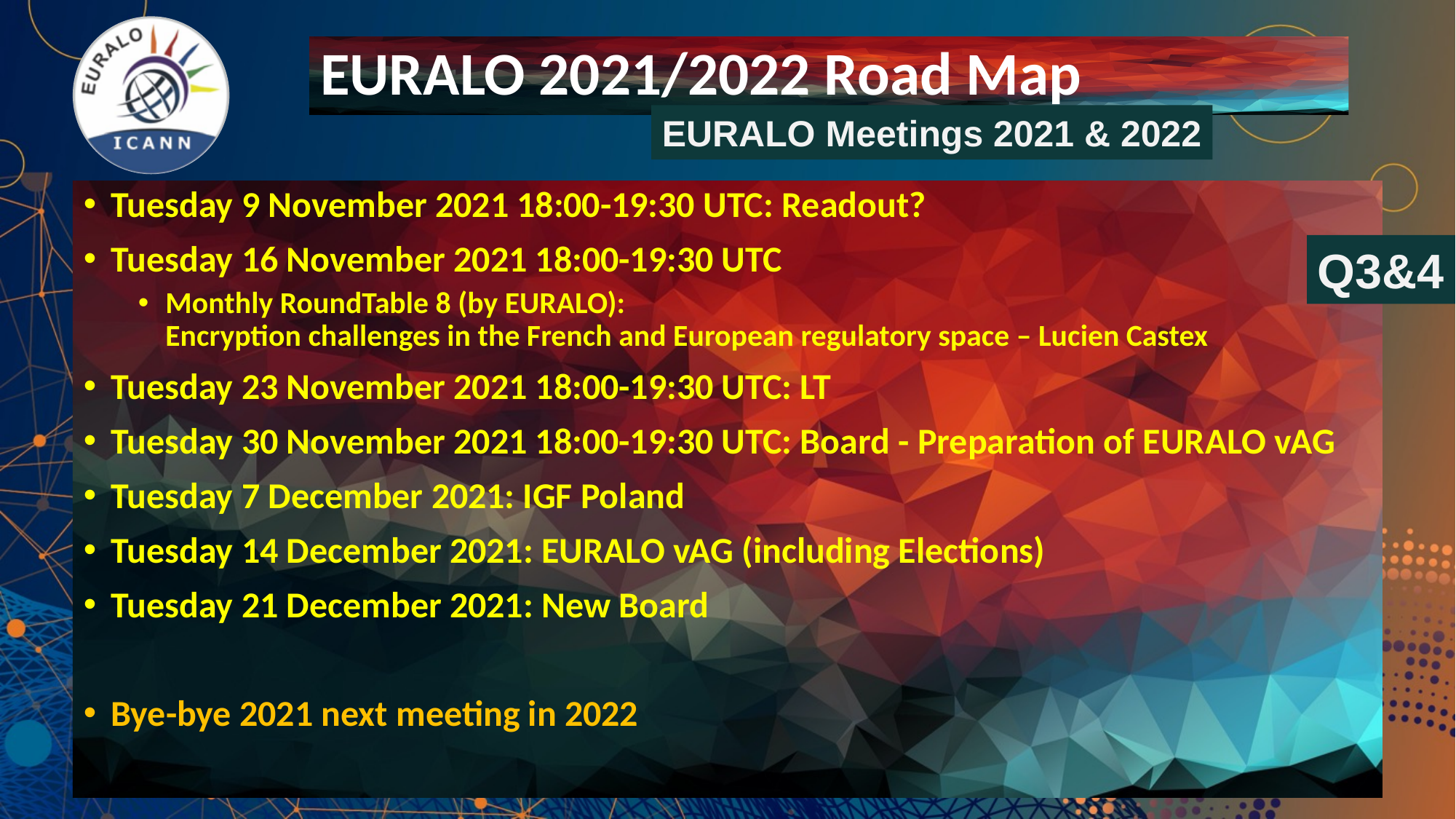

# EURALO 2021/2022 Road Map
EURALO Meetings 2021 & 2022

Tuesday 9 November 2021 18:00-19:30 UTC: Readout?
Tuesday 16 November 2021 18:00-19:30 UTC
Monthly RoundTable 8 (by EURALO):
Encryption challenges in the French and European regulatory space – Lucien Castex
Tuesday 23 November 2021 18:00-19:30 UTC: LT
Tuesday 30 November 2021 18:00-19:30 UTC: Board - Preparation of EURALO vAG
Tuesday 7 December 2021: IGF Poland
Tuesday 14 December 2021: EURALO vAG (including Elections)
Tuesday 21 December 2021: New Board

Bye-bye 2021 next meeting in 2022
Q3&4